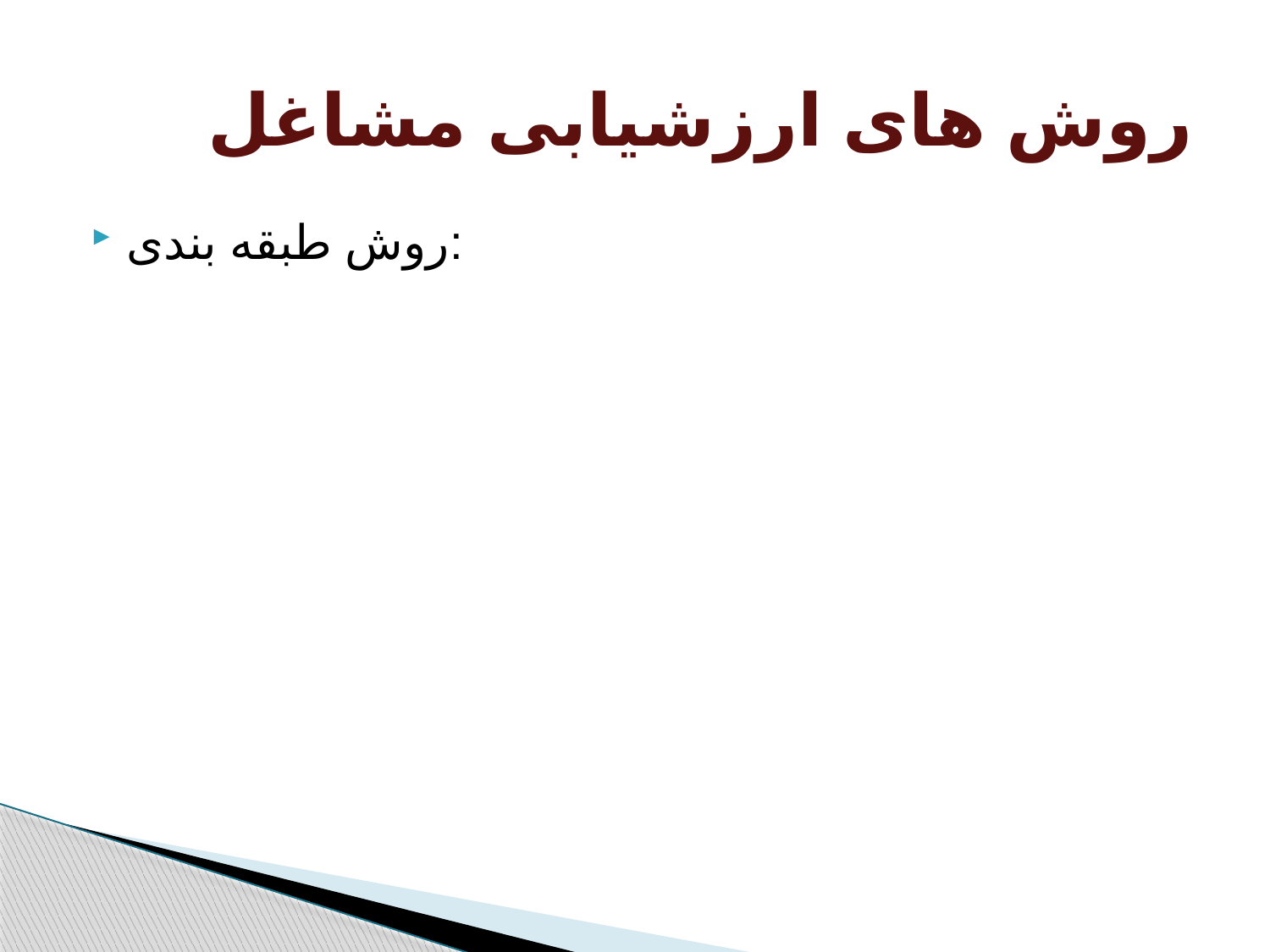

# روش های ارزشیابی مشاغل
روش طبقه بندی: